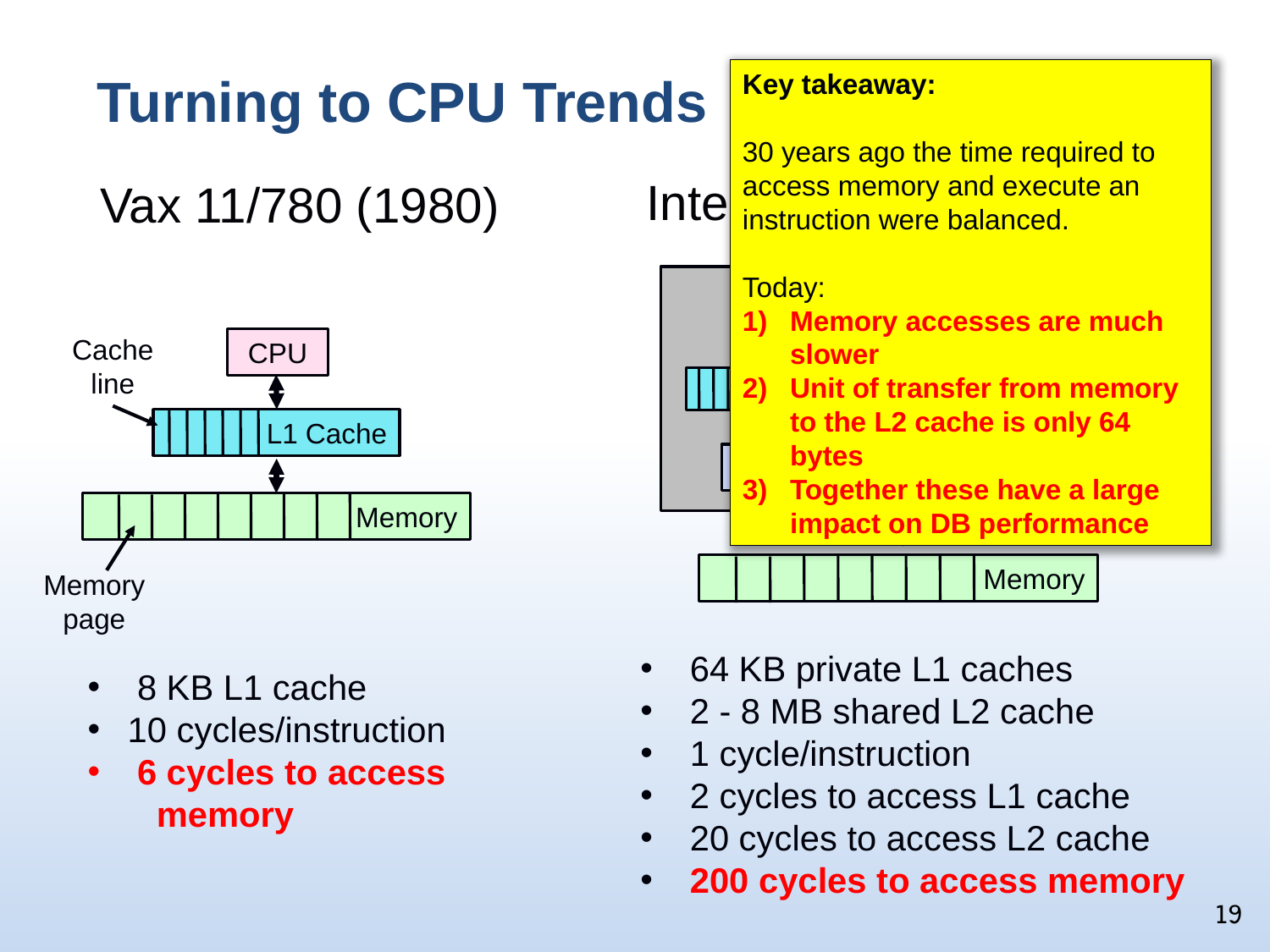

# Turning to CPU Trends
Key takeaway:
30 years ago the time required to access memory and execute an instruction were balanced.
Today:
Memory accesses are much slower
Unit of transfer from memory to the L2 cache is only 64 bytes
Together these have a large impact on DB performance
Intel Core 2 Duo
Vax 11/780 (1980)
Die

64 bytes
Memory
CPU
L1 cache
CPU
L1 cache
L2 Cache
Cache line
CPU
L1 Cache
Memory
Memory page
  64 KB private L1 caches
  2 - 8 MB shared L2 cache
  1 cycle/instruction
  2 cycles to access L1 cache
  20 cycles to access L2 cache
  200 cycles to access memory
  8 KB L1 cache
 10 cycles/instruction
  6 cycles to access
    memory
19